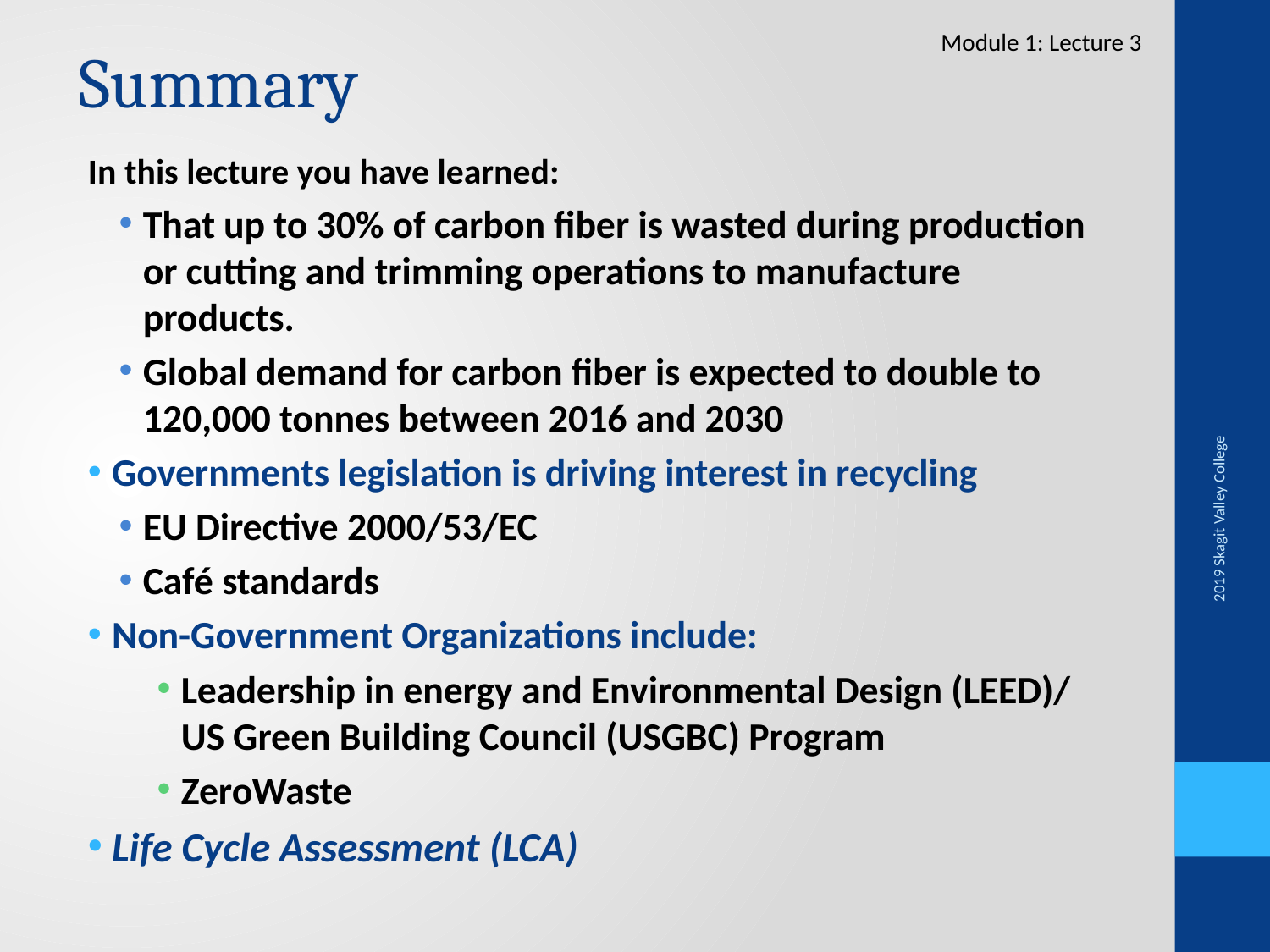

# Summary
Module 1: Lecture 3
In this lecture you have learned:
That up to 30% of carbon fiber is wasted during production or cutting and trimming operations to manufacture products.
Global demand for carbon fiber is expected to double to 120,000 tonnes between 2016 and 2030
Governments legislation is driving interest in recycling
EU Directive 2000/53/EC
Café standards
Non-Government Organizations include:
Leadership in energy and Environmental Design (LEED)/ US Green Building Council (USGBC) Program
ZeroWaste
Life Cycle Assessment (LCA)

2019 Skagit Valley College